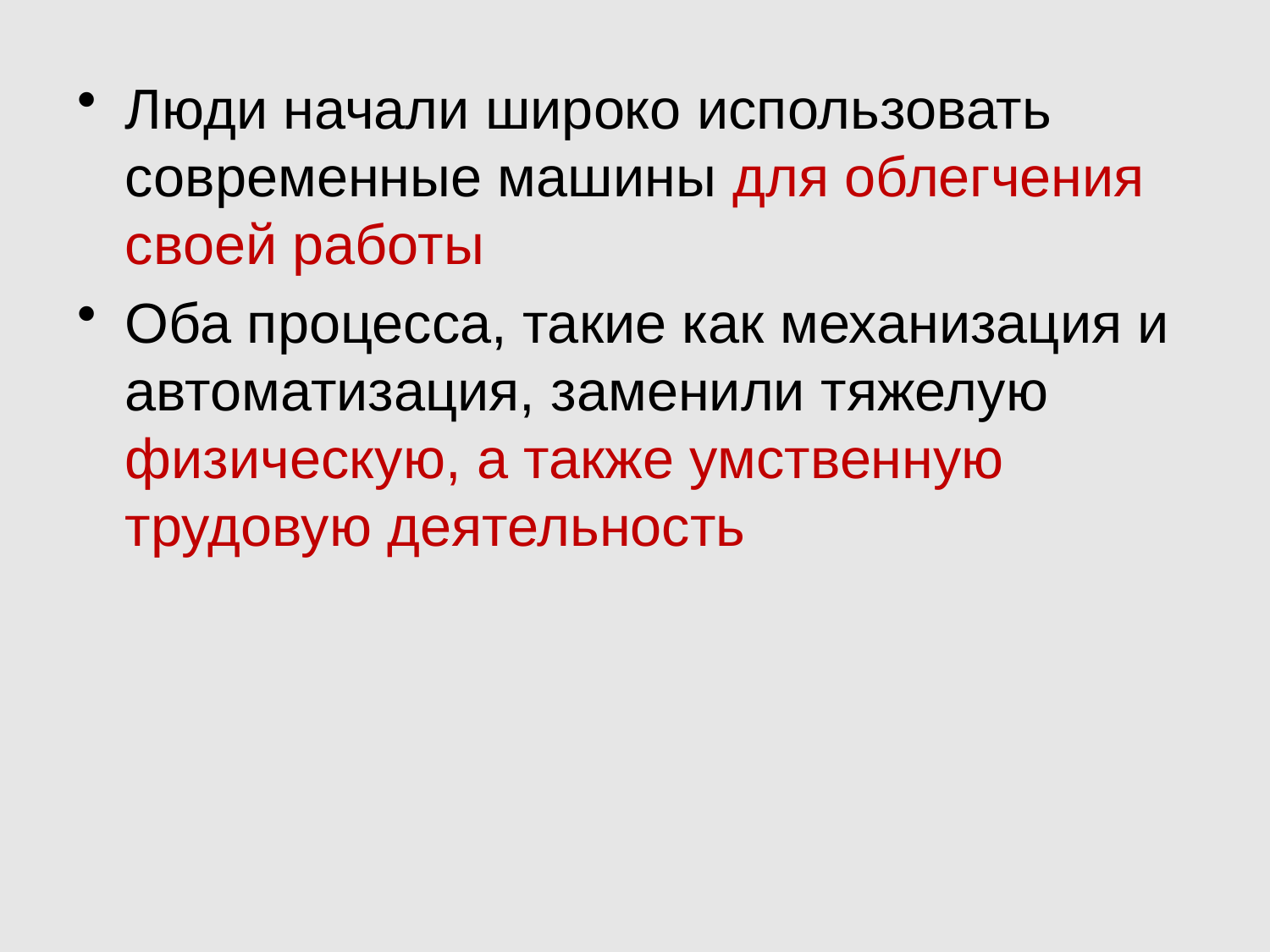

Люди начали широко использовать современные машины для облегчения своей работы
Оба процесса, такие как механизация и автоматизация, заменили тяжелую физическую, а также умственную трудовую деятельность